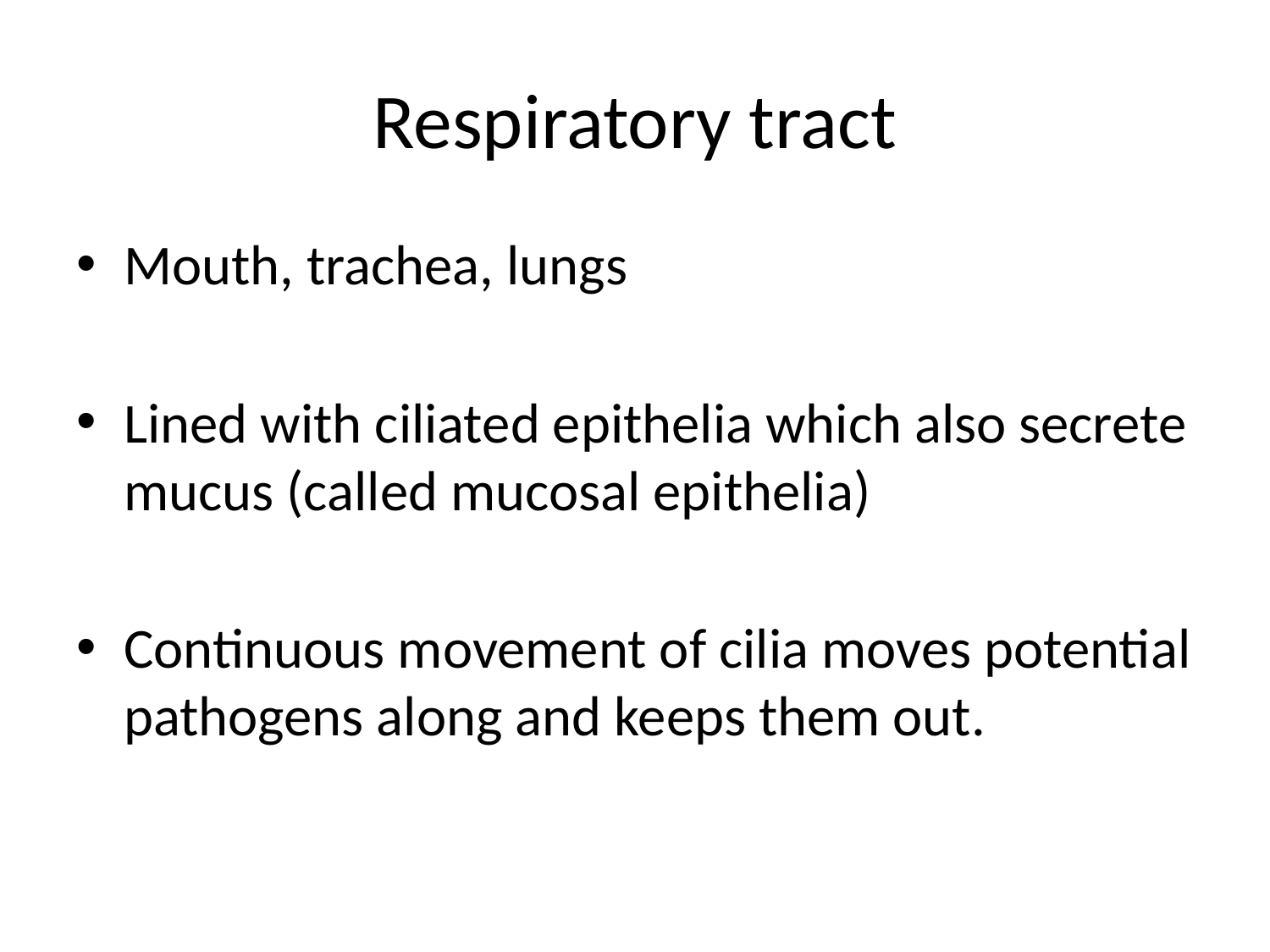

# Respiratory tract
Mouth, trachea, lungs

Lined with ciliated epithelia which also secrete mucus (called mucosal epithelia)

Continuous movement of cilia moves potential pathogens along and keeps them out.